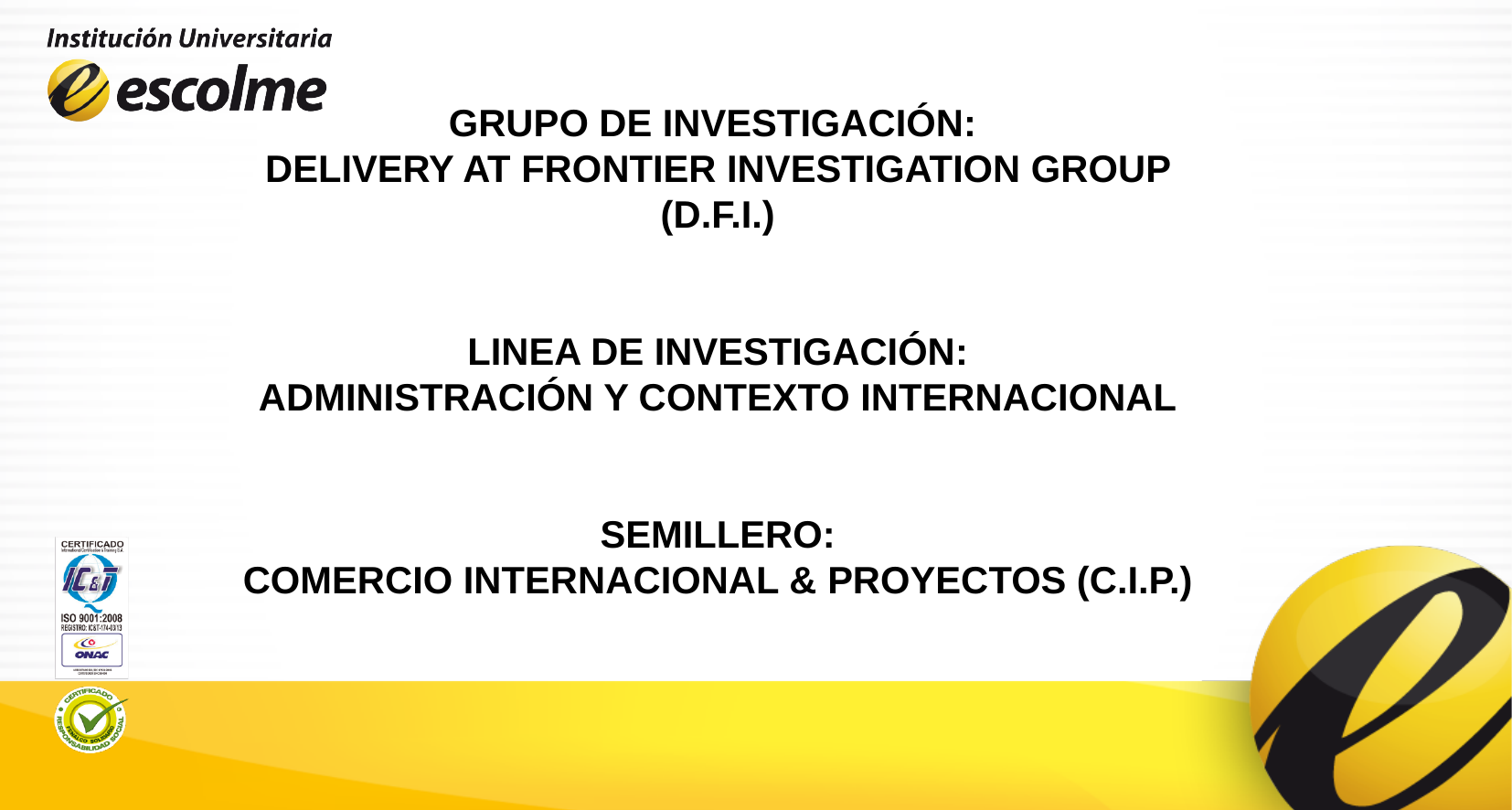

GRUPO DE INVESTIGACIÓN:
DELIVERY AT FRONTIER INVESTIGATION GROUP (D.F.I.)

LINEA DE INVESTIGACIÓN:
ADMINISTRACIÓN Y CONTEXTO INTERNACIONAL

SEMILLERO:
COMERCIO INTERNACIONAL & PROYECTOS (C.I.P.)